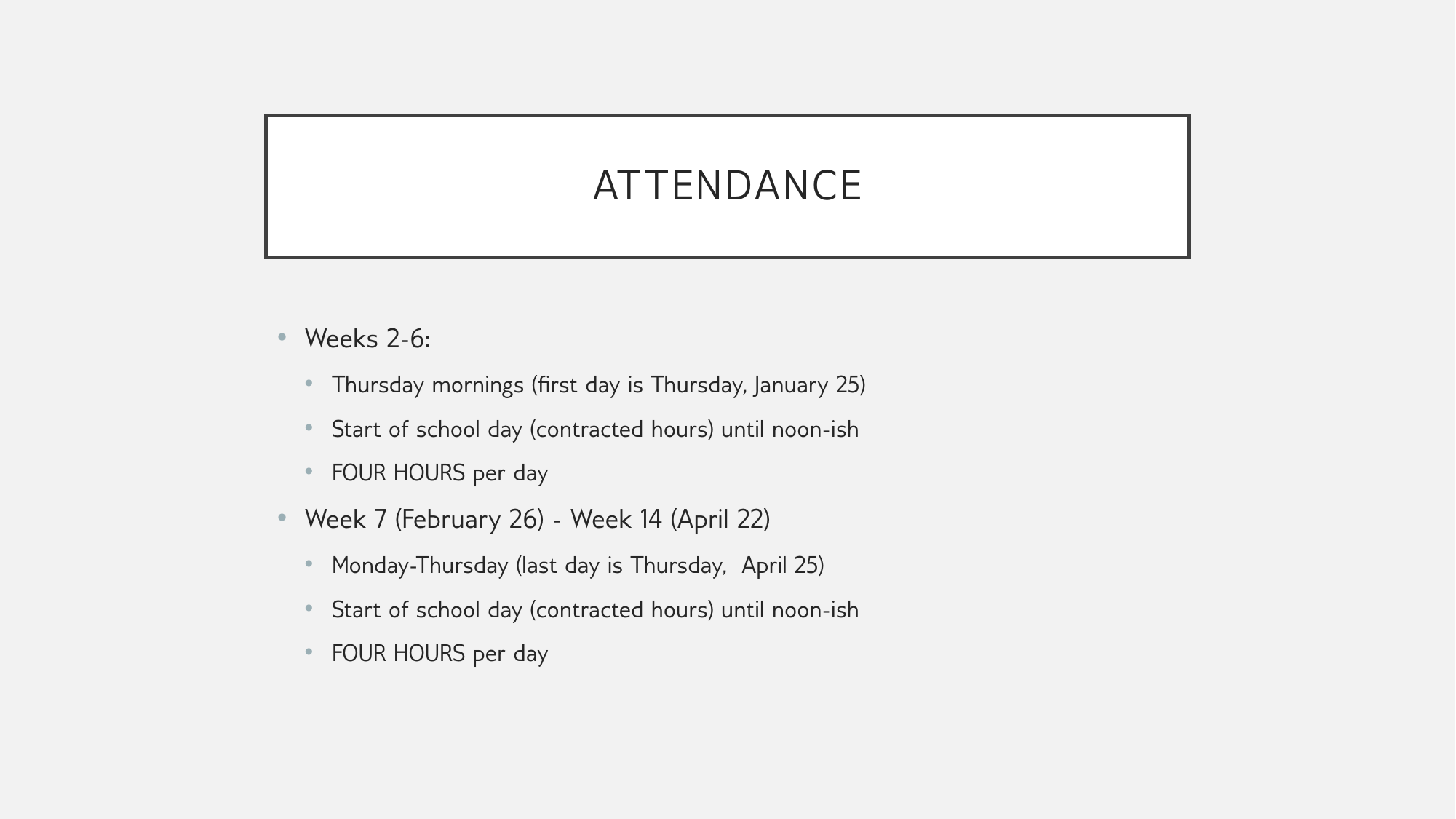

# attendance
Weeks 2-6:
Thursday mornings (first day is Thursday, January 25)
Start of school day (contracted hours) until noon-ish
FOUR HOURS per day
Week 7 (February 26) - Week 14 (April 22)
Monday-Thursday (last day is Thursday,  April 25)
Start of school day (contracted hours) until noon-ish
FOUR HOURS per day